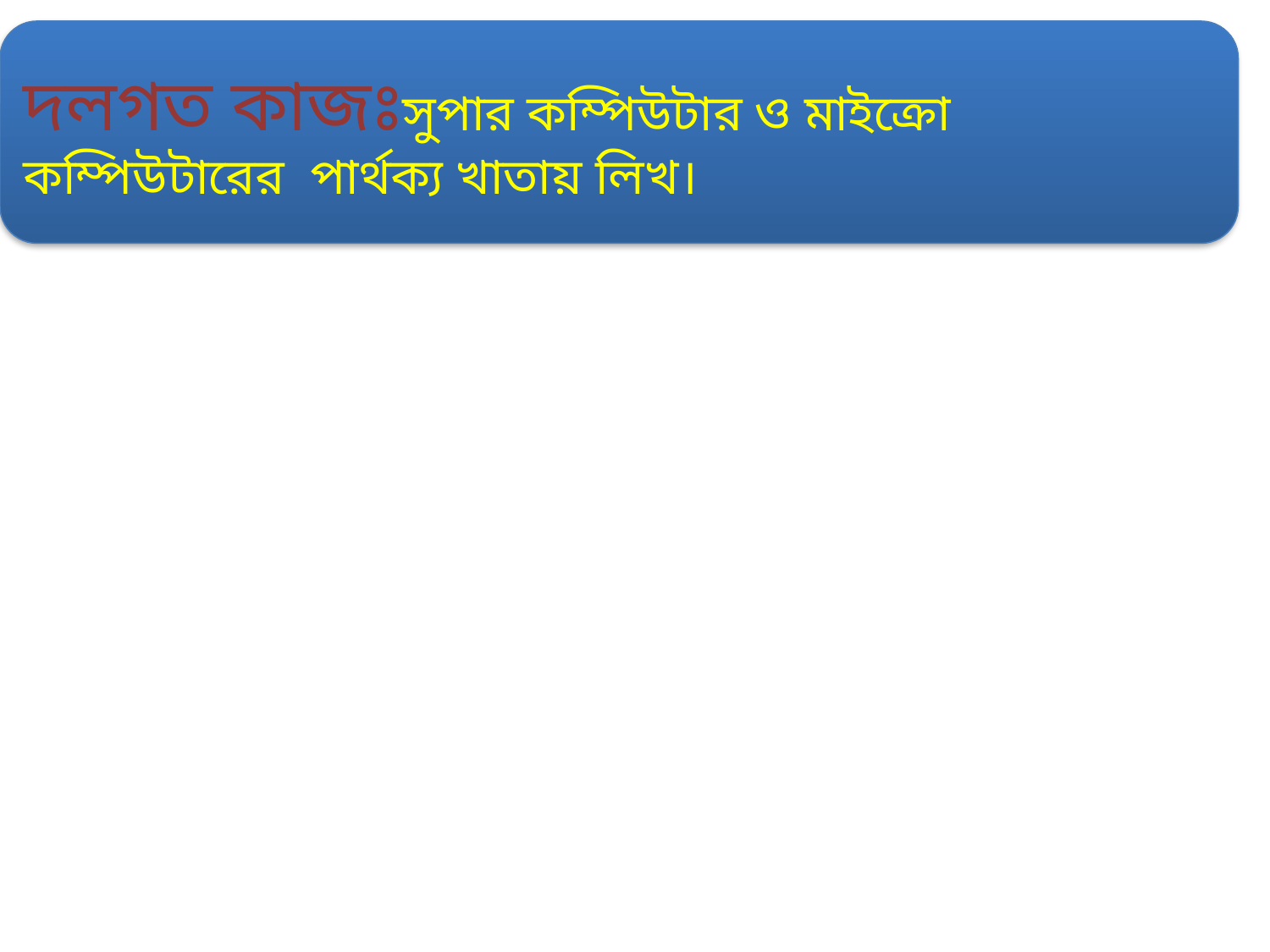

দলগত কাজঃসুপার কম্পিউটার ও মাইক্রো কম্পিউটারের  পার্থক্য খাতায় লিখ।